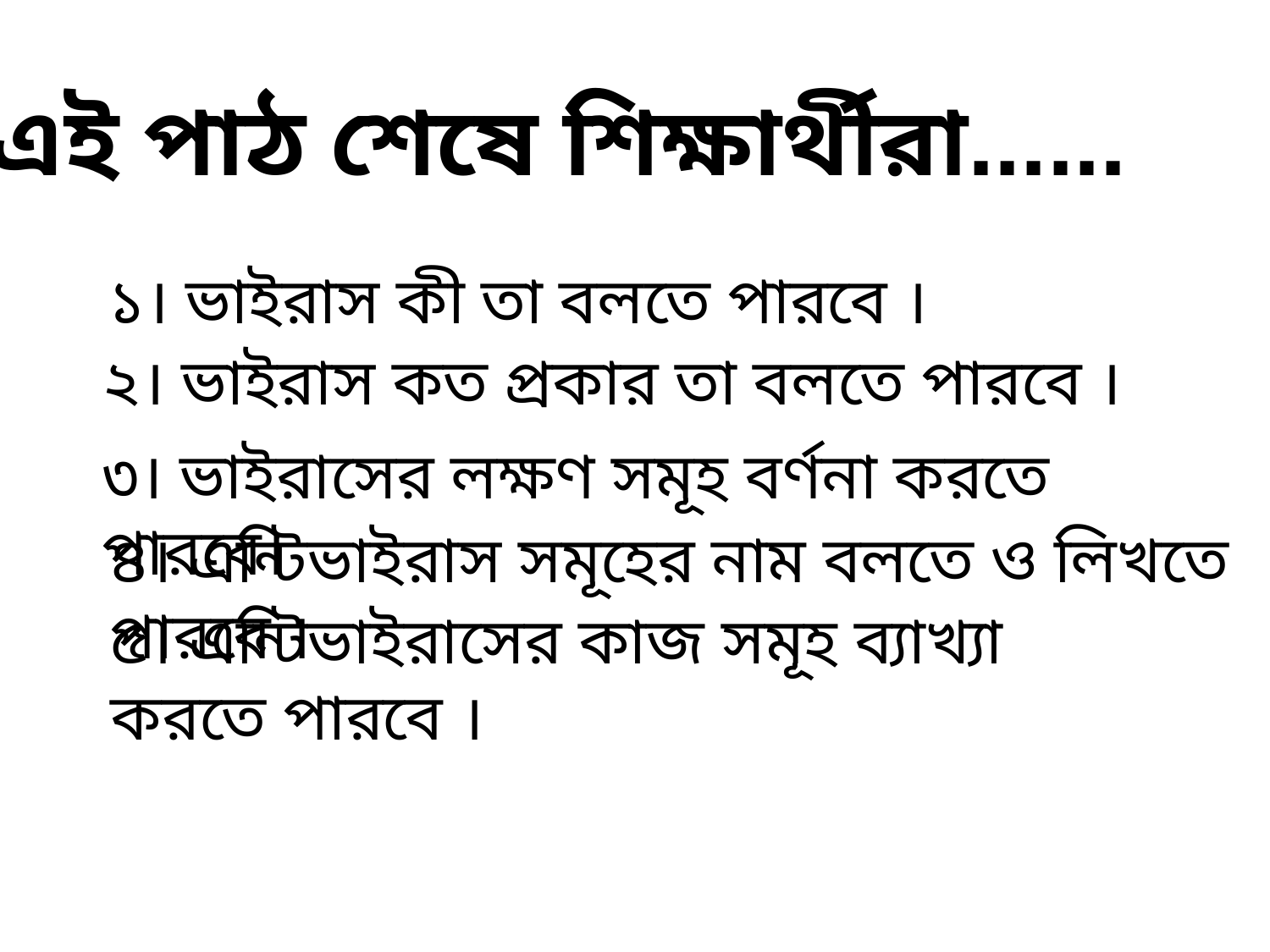

এই পাঠ শেষে শিক্ষার্থীরা......
১। ভাইরাস কী তা বলতে পারবে ।
২। ভাইরাস কত প্রকার তা বলতে পারবে ।
৩। ভাইরাসের লক্ষণ সমূহ বর্ণনা করতে পারবে।
৪। এন্টিভাইরাস সমূহের নাম বলতে ও লিখতে পারবে ।
৫। এন্টিভাইরাসের কাজ সমূহ ব্যাখ্যা করতে পারবে ।